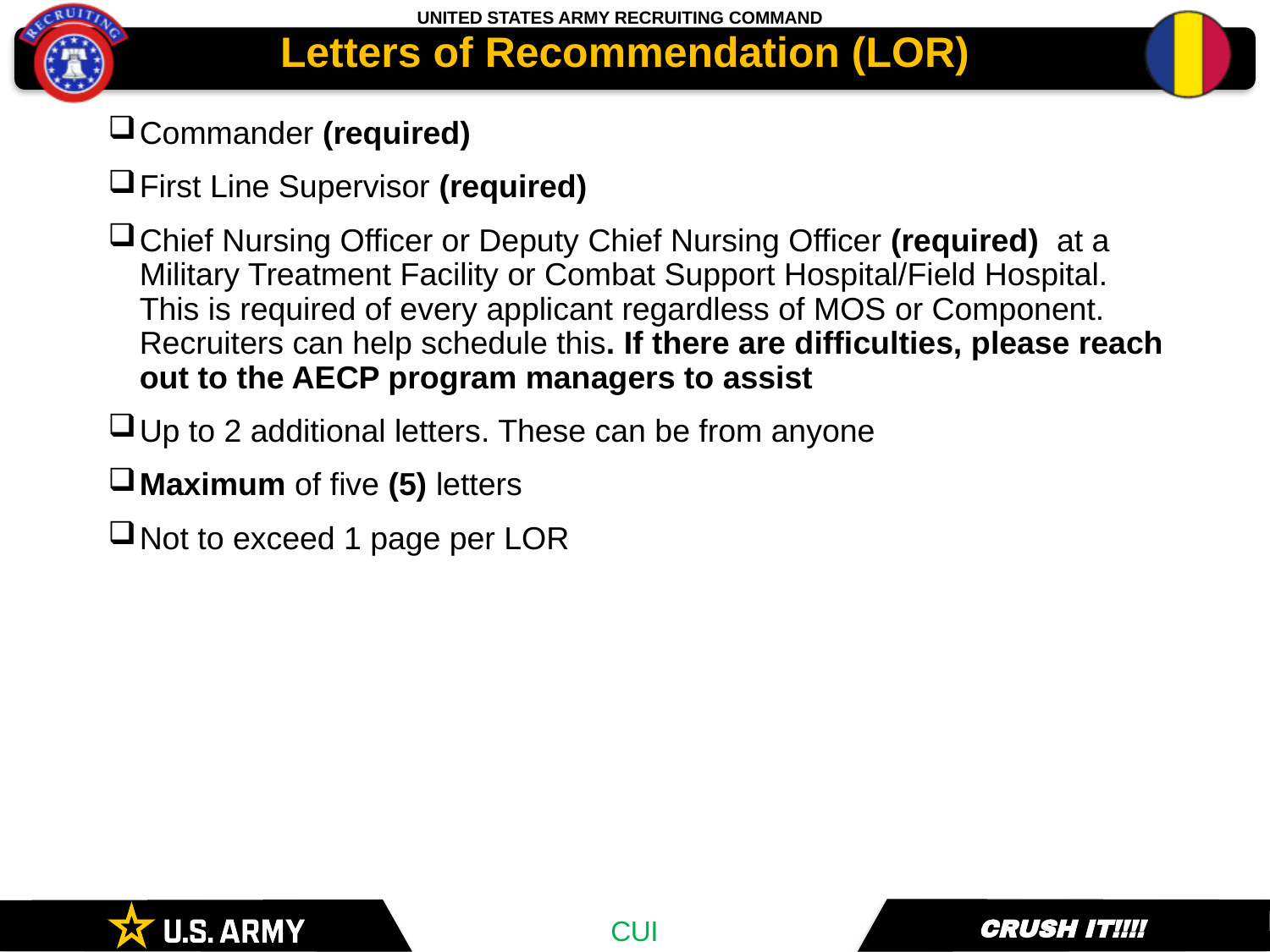

Letters of Recommendation (LOR)
Commander (required)
First Line Supervisor (required)
Chief Nursing Officer or Deputy Chief Nursing Officer (required)  at a Military Treatment Facility or Combat Support Hospital/Field Hospital.  This is required of every applicant regardless of MOS or Component. Recruiters can help schedule this. If there are difficulties, please reach out to the AECP program managers to assist
Up to 2 additional letters. These can be from anyone
Maximum of five (5) letters
Not to exceed 1 page per LOR